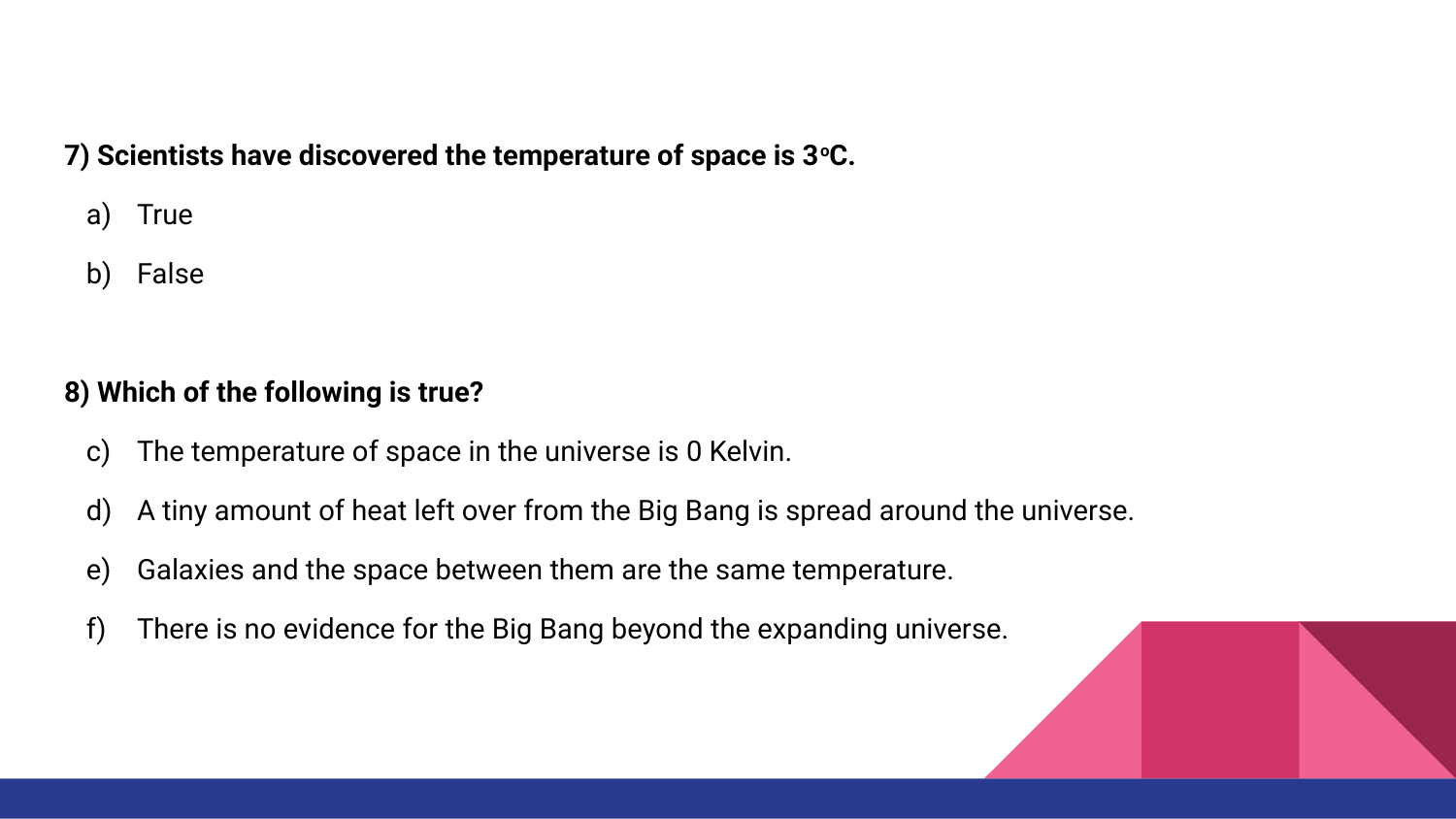

7) Scientists have discovered the temperature of space is 3oC.
True
False

8) Which of the following is true?
The temperature of space in the universe is 0 Kelvin.
A tiny amount of heat left over from the Big Bang is spread around the universe.
Galaxies and the space between them are the same temperature.
There is no evidence for the Big Bang beyond the expanding universe.